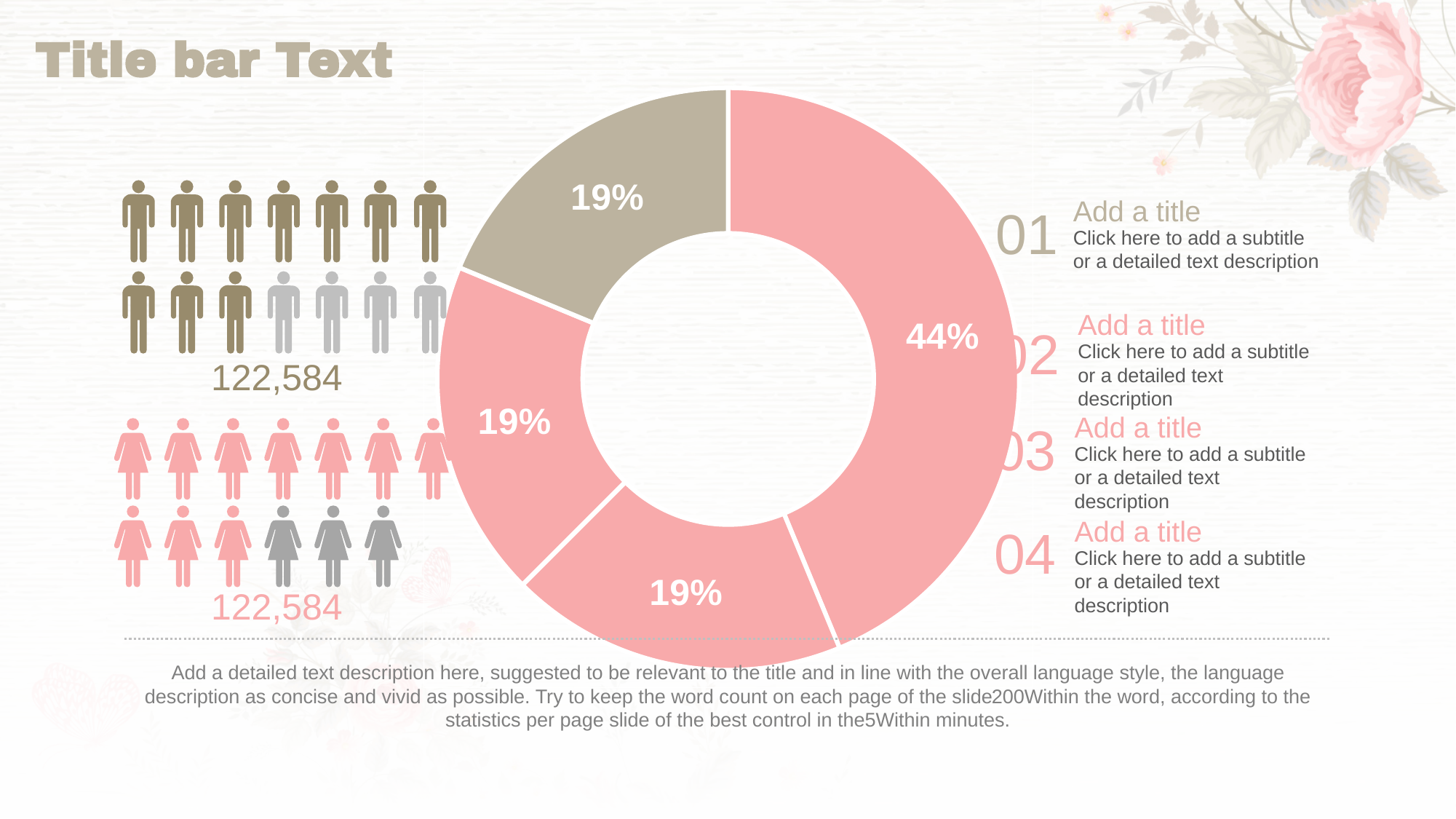

# Title bar Text

### Chart

| Category | Sales |
|---|---|
| 1st Qtr | 70.0 |
| 2nd Qtr | 30.0 |
| 2nd Qtr | 30.0 |
| 2nd Qtr | 30.0 |

122,584

01
Add a title
Click here to add a subtitle or a detailed text description
Add a title
02
Click here to add a subtitle or a detailed text description
03
Add a title
Click here to add a subtitle or a detailed text description

122,584
04
Add a title
Click here to add a subtitle or a detailed text description
Add a detailed text description here, suggested to be relevant to the title and in line with the overall language style, the language description as concise and vivid as possible. Try to keep the word count on each page of the slide200Within the word, according to the statistics per page slide of the best control in the5Within minutes.